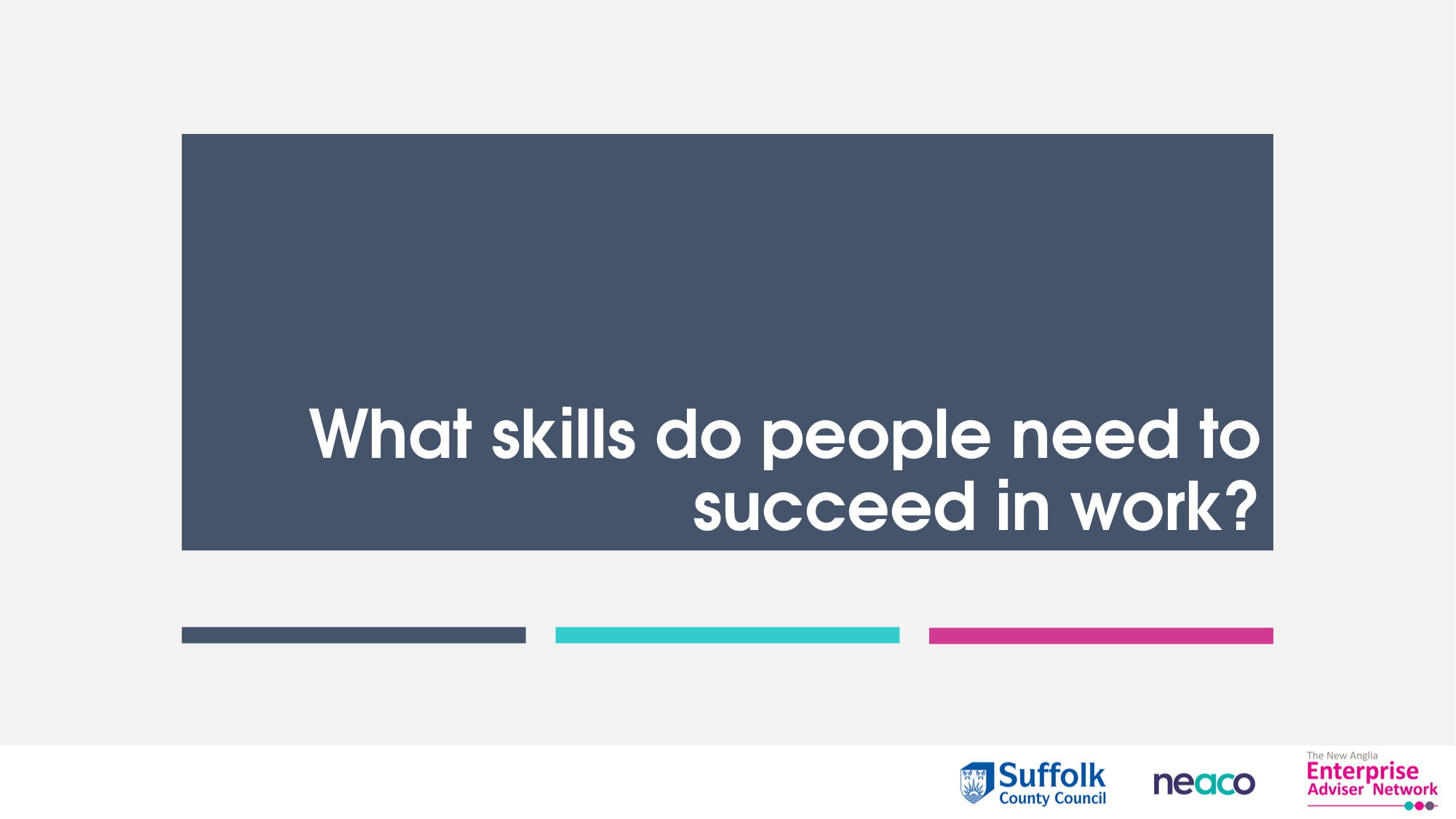

# What skills do people need to succeed in work?